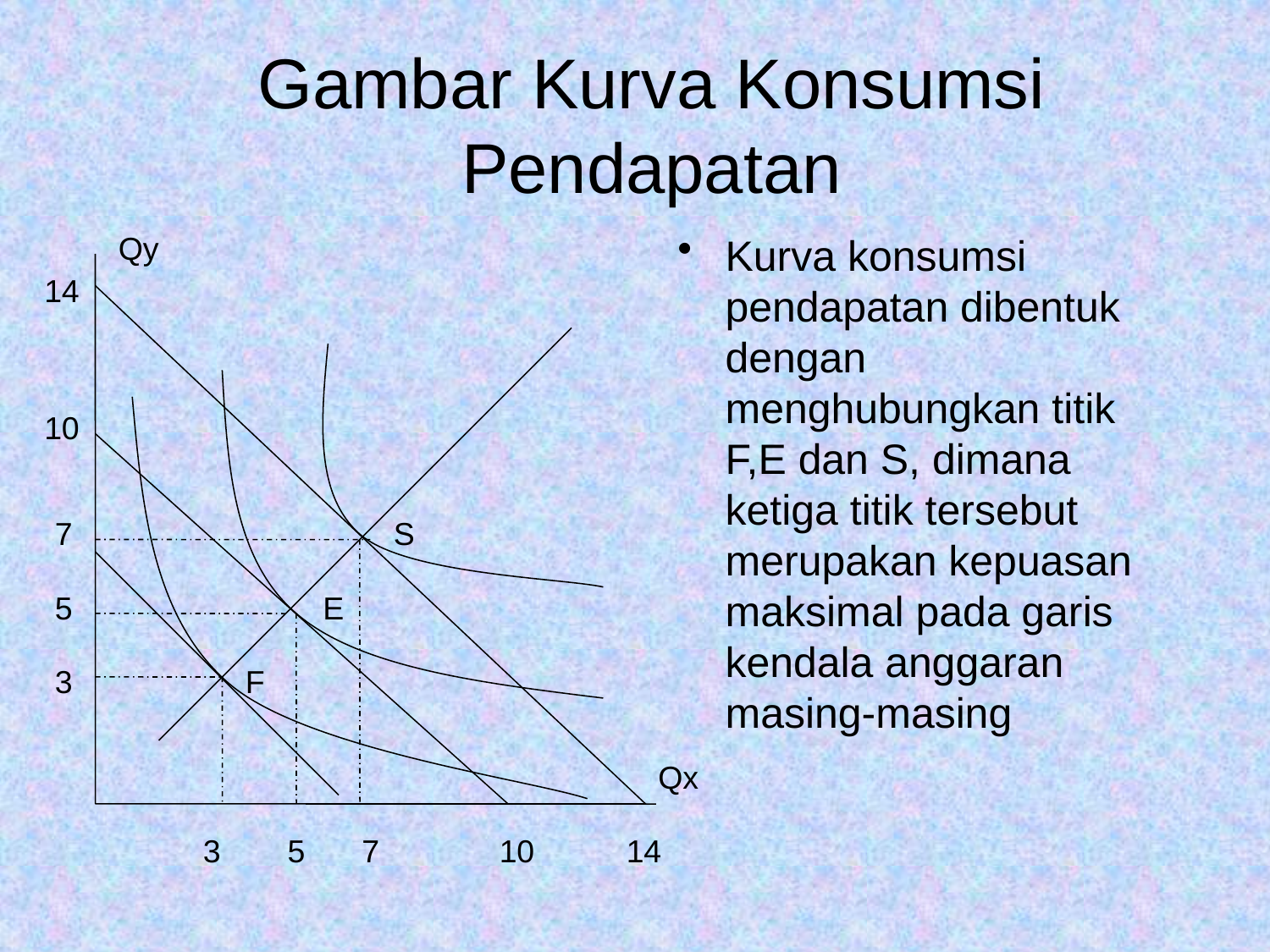

# Gambar Kurva Konsumsi Pendapatan
Qy
Kurva konsumsi pendapatan dibentuk dengan menghubungkan titik F,E dan S, dimana ketiga titik tersebut merupakan kepuasan maksimal pada garis kendala anggaran masing-masing

14

10

7
S

5
E

3
F

Qx

3
5
7
10
14